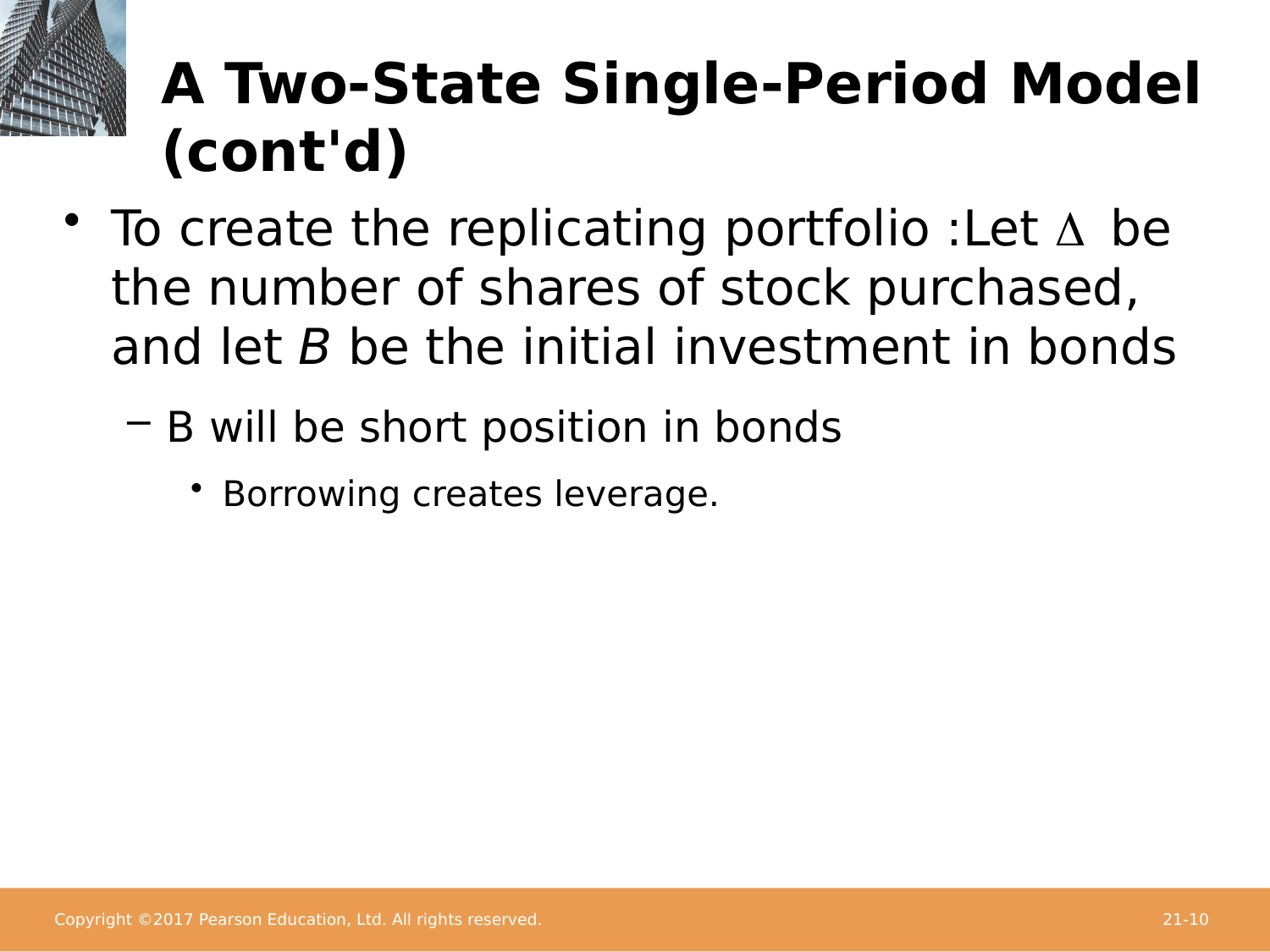

# A Two-State Single-Period Model (cont'd)
To create the replicating portfolio :Let Δ be the number of shares of stock purchased, and let B be the initial investment in bonds
B will be short position in bonds
Borrowing creates leverage.